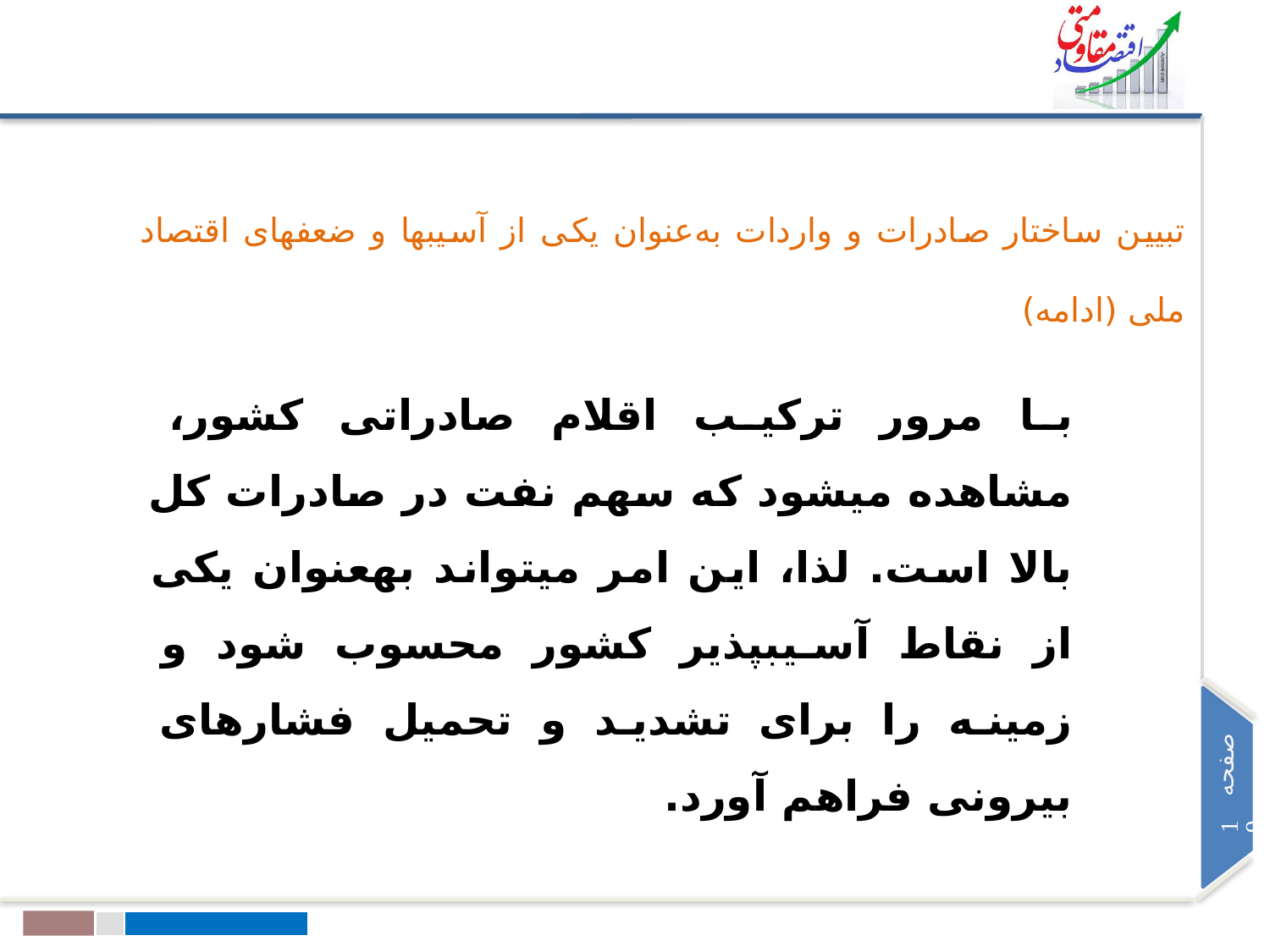

تبیین ساختار صادرات و واردات به‌عنوان یکی از آسیب‏ها و ضعف‏های اقتصاد ملی (ادامه)
با مرور ترکیب اقلام صادراتی کشور، مشاهده می‏شود که سهم نفت در صادرات کل بالا است. لذا، این امر می‏تواند به‏عنوان یکی از نقاط آسیب‏پذیر کشور محسوب شود و زمینه را برای تشدید و تحمیل فشارهای بیرونی فراهم آورد.